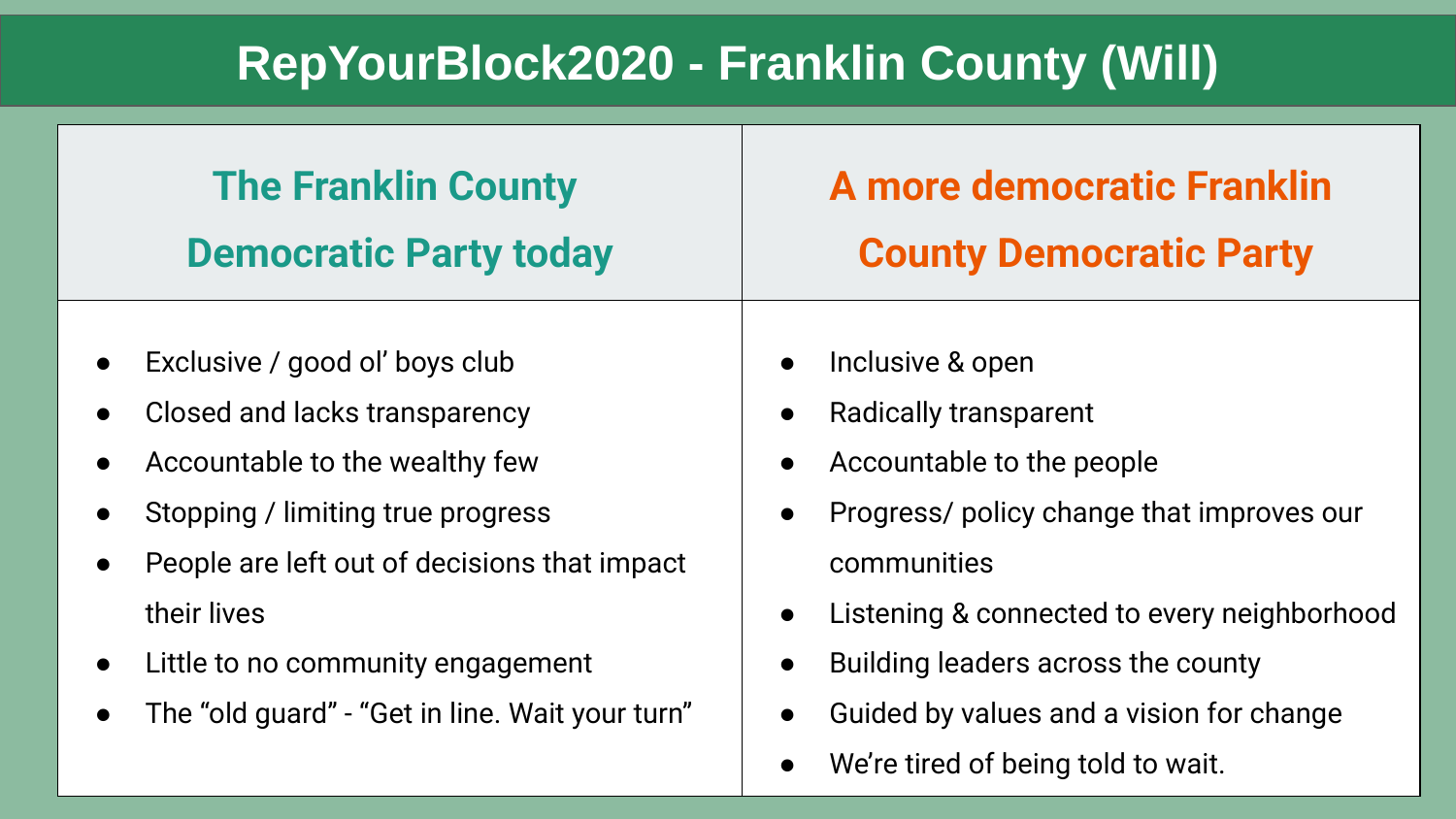

RepYourBlock2020 - Franklin County (Will)

| The Franklin County Democratic Party today | A more democratic Franklin County Democratic Party |
| --- | --- |
| Exclusive / good ol’ boys club Closed and lacks transparency Accountable to the wealthy few Stopping / limiting true progress People are left out of decisions that impact their lives Little to no community engagement The “old guard” - “Get in line. Wait your turn” | Inclusive & open Radically transparent Accountable to the people Progress/ policy change that improves our communities Listening & connected to every neighborhood Building leaders across the county Guided by values and a vision for change We’re tired of being told to wait. |